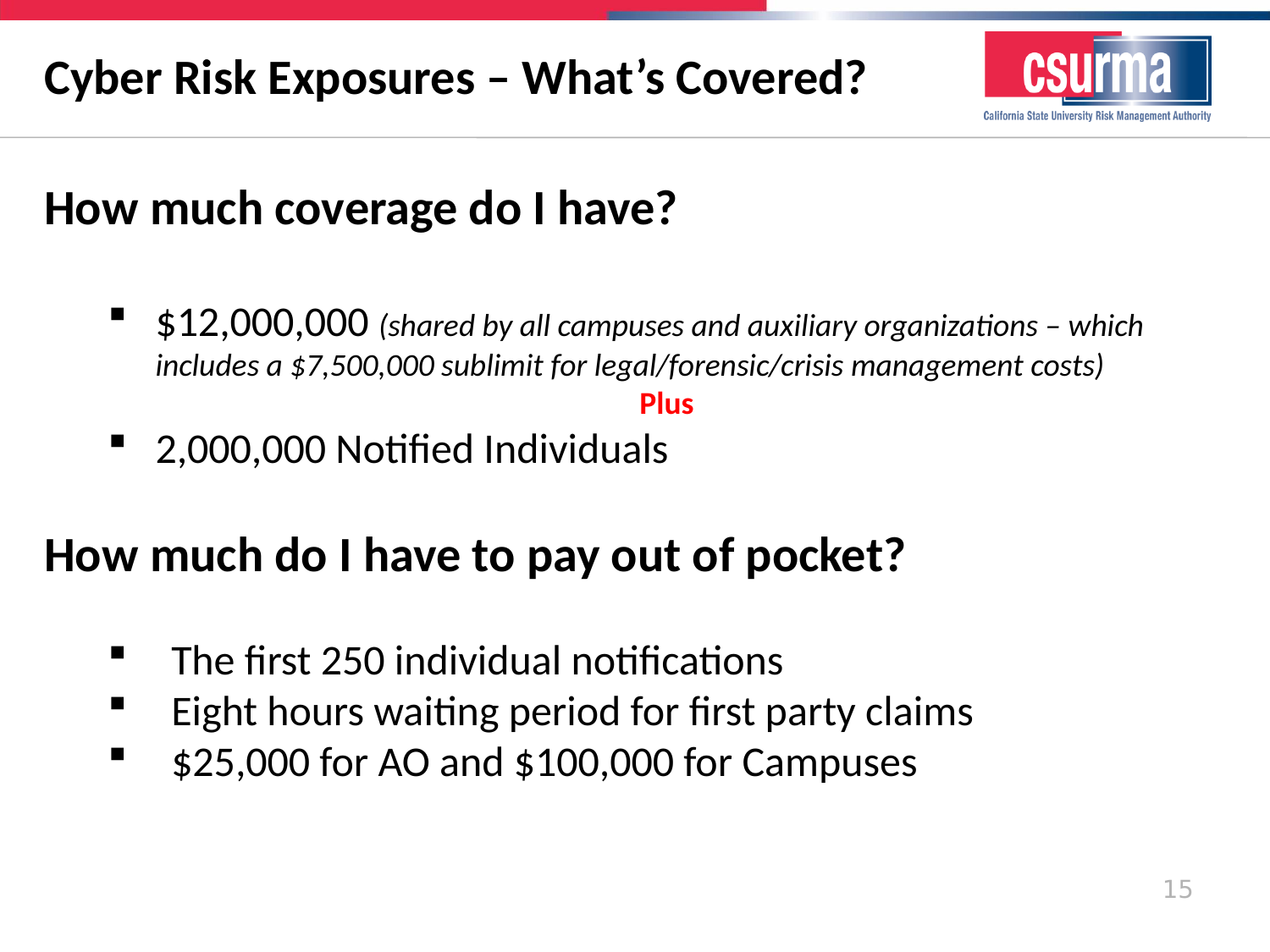

# Cyber Risk Exposures – What’s Covered?
How much coverage do I have?

$12,000,000 (shared by all campuses and auxiliary organizations – which includes a $7,500,000 sublimit for legal/forensic/crisis management costs)
Plus
2,000,000 Notified Individuals

How much do I have to pay out of pocket?

The first 250 individual notifications
Eight hours waiting period for first party claims
$25,000 for AO and $100,000 for Campuses
15